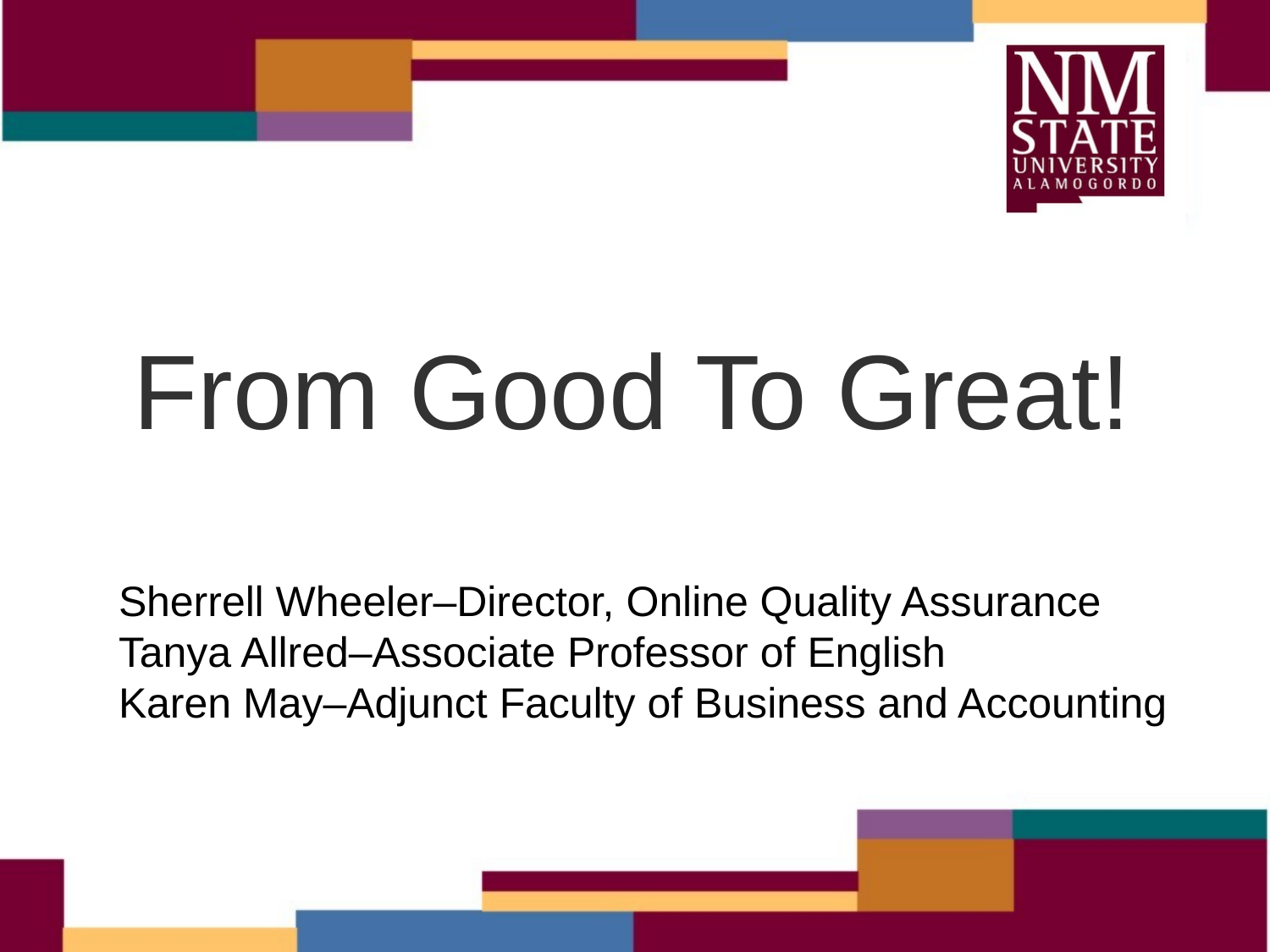

From Good To Great!

Sherrell Wheeler–Director, Online Quality Assurance
Tanya Allred–Associate Professor of English
Karen May–Adjunct Faculty of Business and Accounting